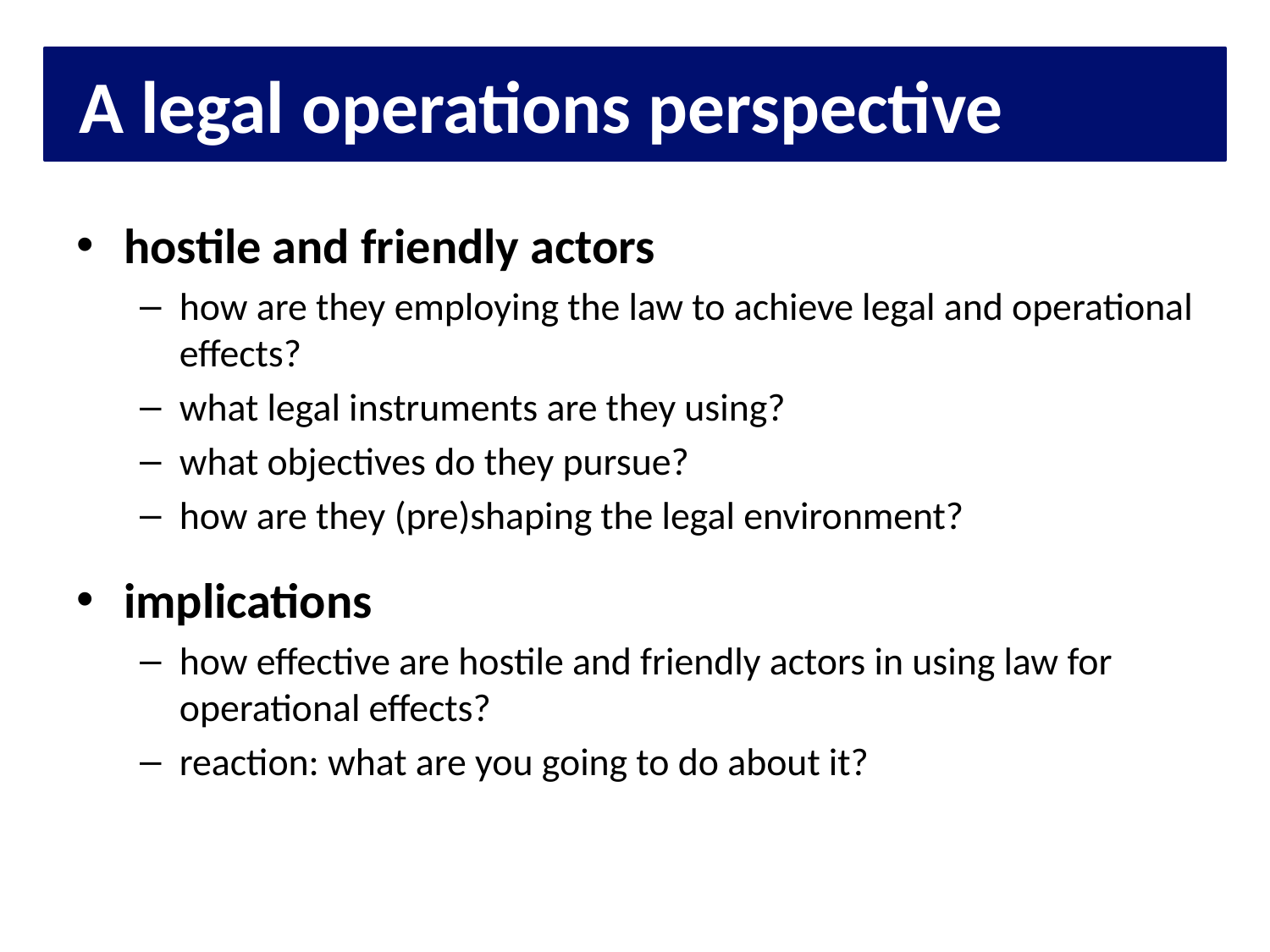

# A legal operations perspective
hostile and friendly actors
how are they employing the law to achieve legal and operational effects?
what legal instruments are they using?
what objectives do they pursue?
how are they (pre)shaping the legal environment?
implications
how effective are hostile and friendly actors in using law for operational effects?
reaction: what are you going to do about it?